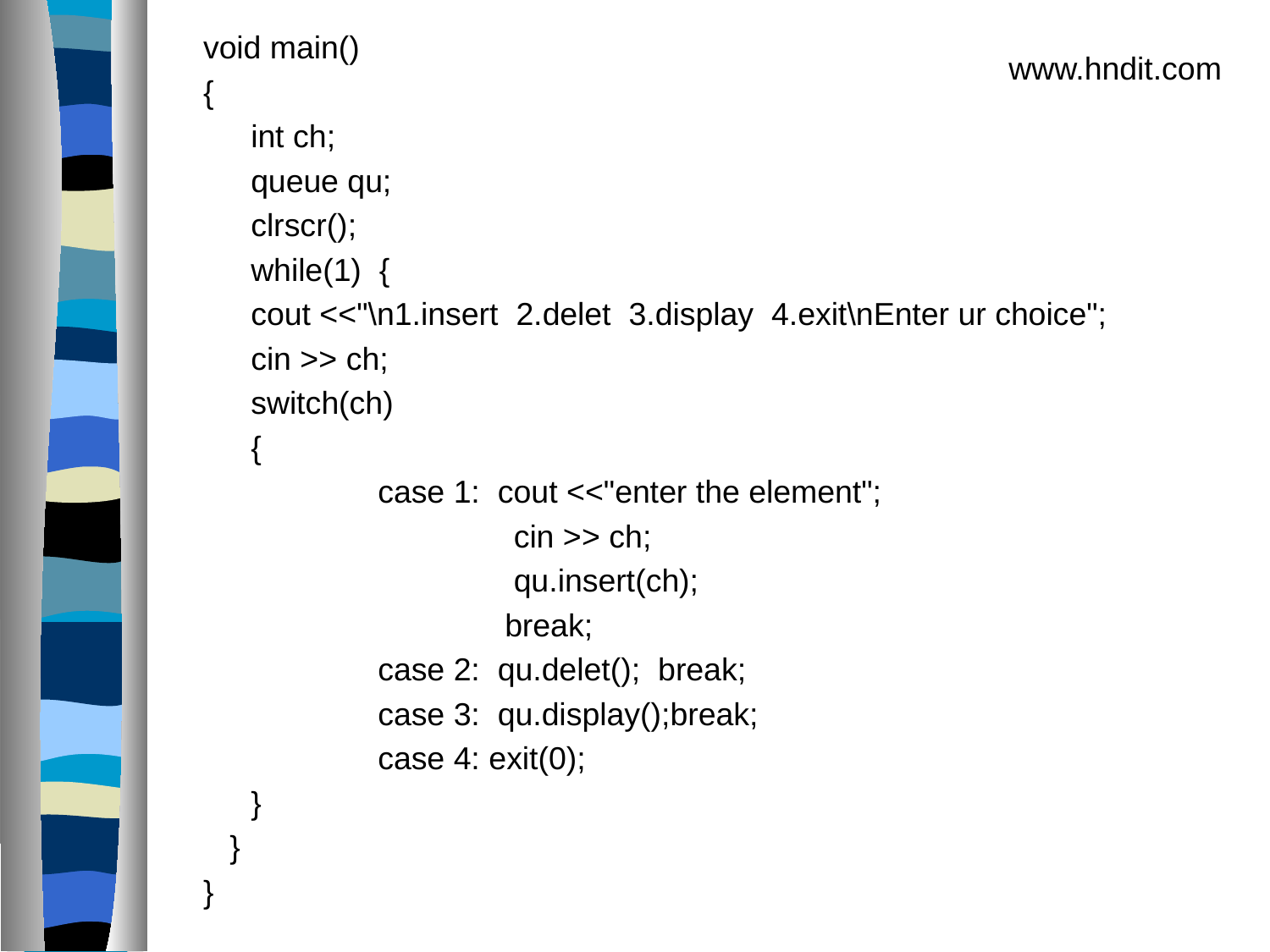

void main()
{
	int ch;
	queue qu;
	clrscr();
	while(1)  {
	cout <<"\n1.insert  2.delet  3.display  4.exit\nEnter ur choice";
	cin >> ch;
	switch(ch)
	{
		case 1:  cout <<"enter the element";
			 cin >> ch;
			 qu.insert(ch);
			break;
		case 2:  qu.delet();  break;
		case 3:  qu.display();break;
		case 4: exit(0);
	}
   }
}

www.hndit.com